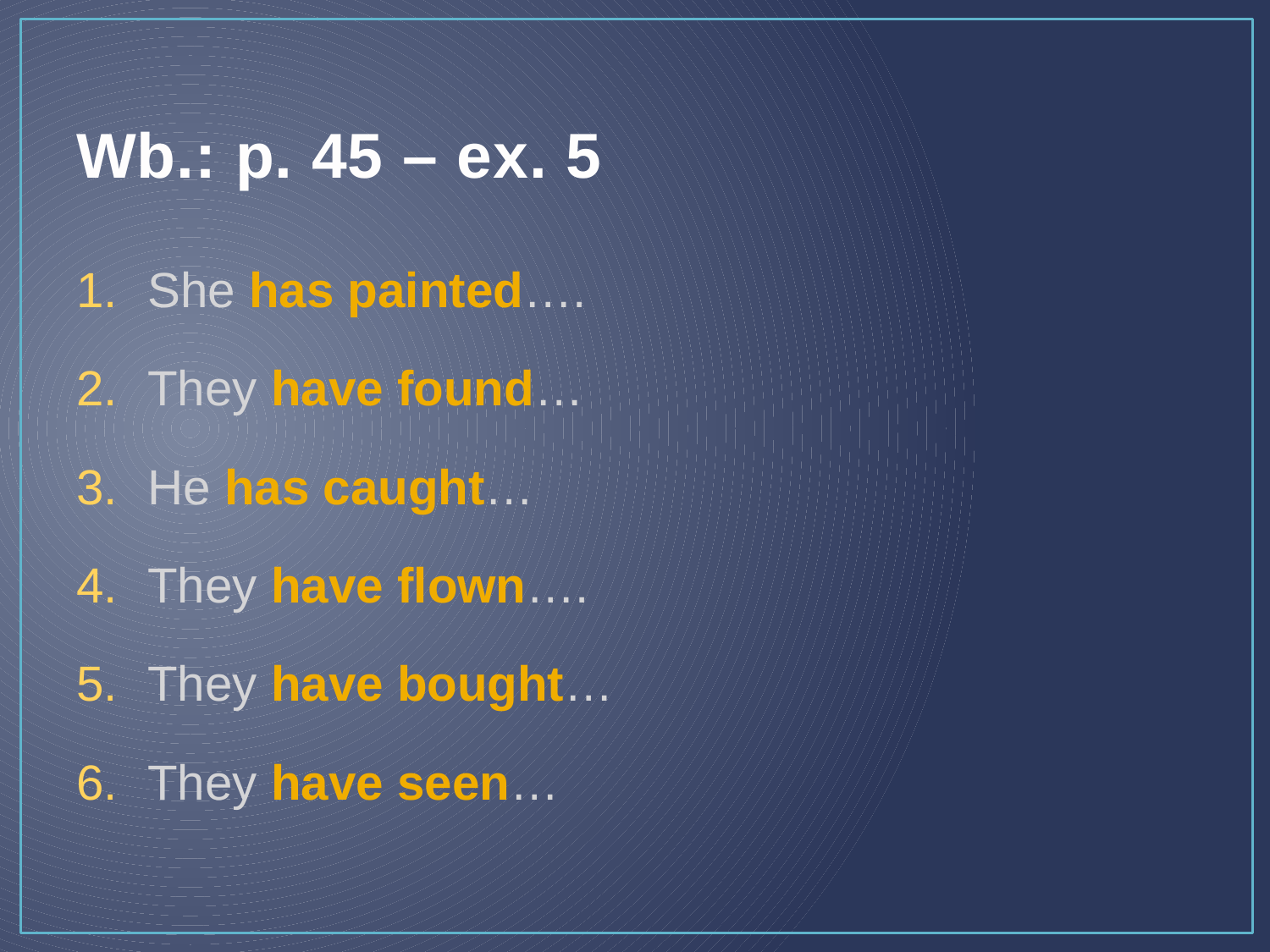

# Wb.: p. 45 – ex. 5
She has painted….
They have found…
He has caught…
They have flown….
They have bought…
They have seen…